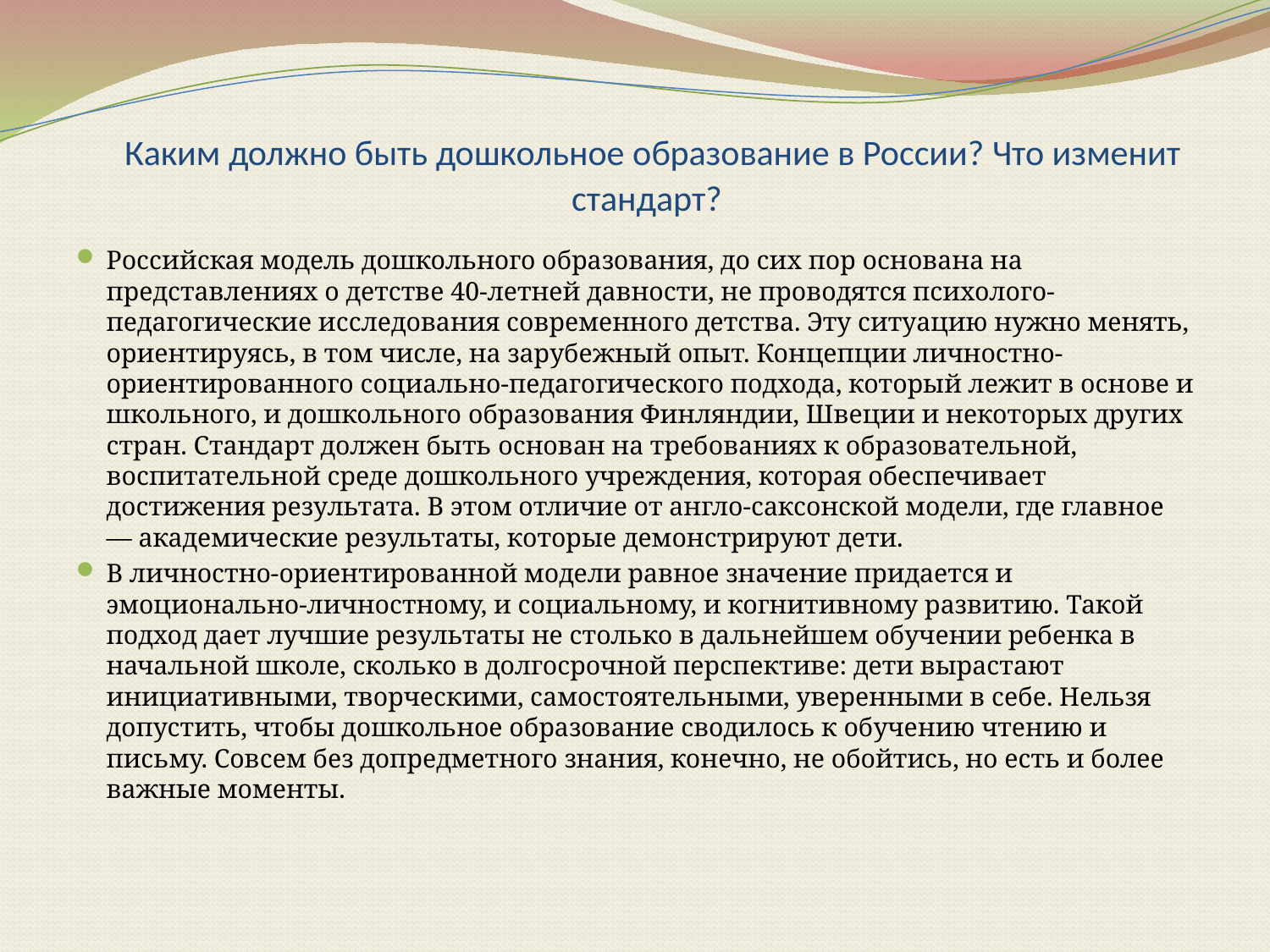

# Каким должно быть дошкольное образование в России? Что изменит стандарт?
Российская модель дошкольного образования, до сих пор основана на представлениях о детстве 40-летней давности, не проводятся психолого-педагогические исследования современного детства. Эту ситуацию нужно менять, ориентируясь, в том числе, на зарубежный опыт. Концепции личностно-ориентированного социально-педагогического подхода, который лежит в основе и школьного, и дошкольного образования Финляндии, Швеции и некоторых других стран. Стандарт должен быть основан на требованиях к образовательной, воспитательной среде дошкольного учреждения, которая обеспечивает достижения результата. В этом отличие от англо-саксонской модели, где главное — академические результаты, которые демонстрируют дети.
В личностно-ориентированной модели равное значение придается и эмоционально-личностному, и социальному, и когнитивному развитию. Такой подход дает лучшие результаты не столько в дальнейшем обучении ребенка в начальной школе, сколько в долгосрочной перспективе: дети вырастают инициативными, творческими, самостоятельными, уверенными в себе. Нельзя допустить, чтобы дошкольное образование сводилось к обучению чтению и письму. Совсем без допредметного знания, конечно, не обойтись, но есть и более важные моменты.